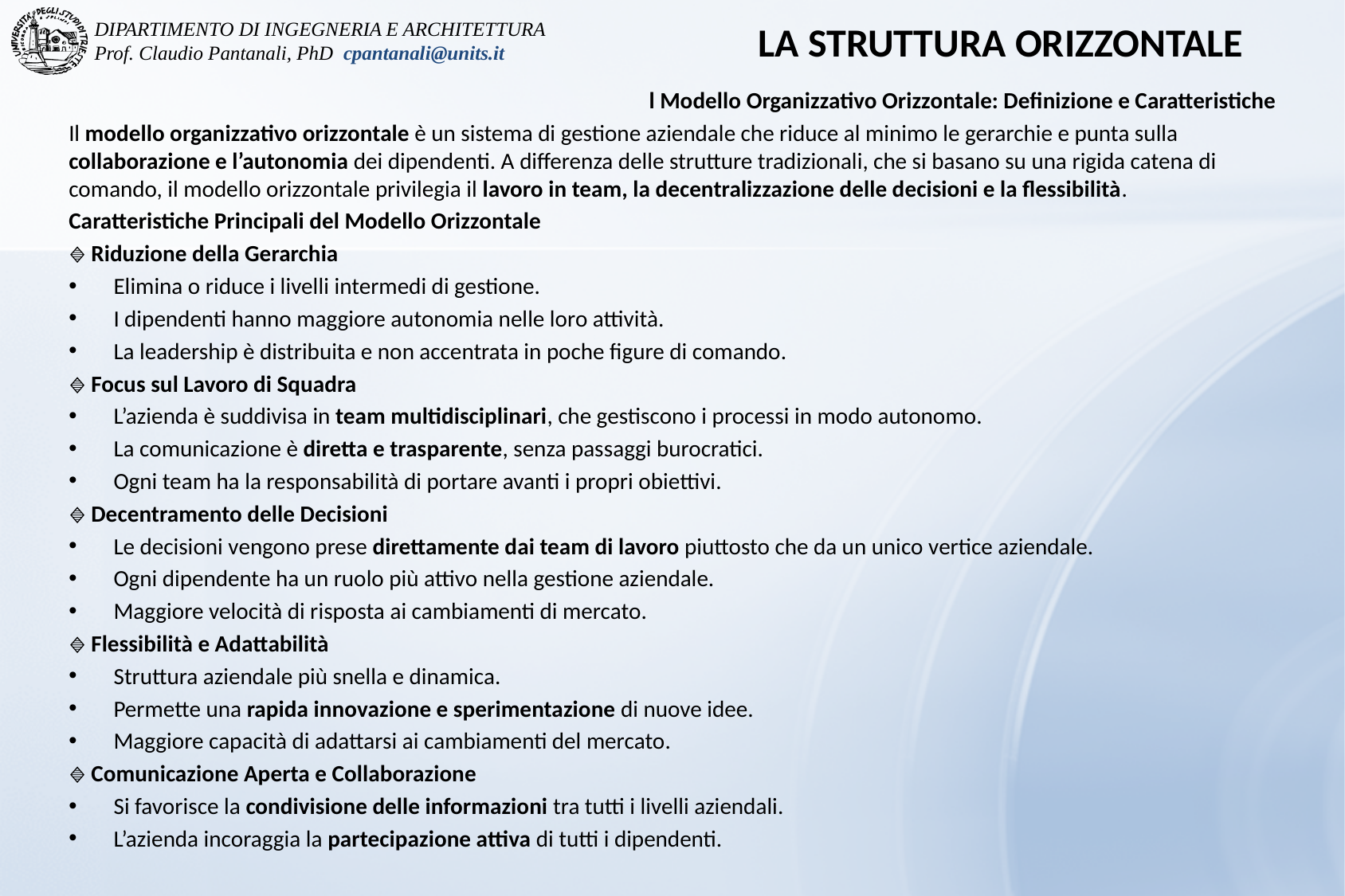

LA STRUTTURA ORIZZONTALE
l Modello Organizzativo Orizzontale: Definizione e Caratteristiche
Il modello organizzativo orizzontale è un sistema di gestione aziendale che riduce al minimo le gerarchie e punta sulla collaborazione e l’autonomia dei dipendenti. A differenza delle strutture tradizionali, che si basano su una rigida catena di comando, il modello orizzontale privilegia il lavoro in team, la decentralizzazione delle decisioni e la flessibilità.
Caratteristiche Principali del Modello Orizzontale
🔹 Riduzione della Gerarchia
Elimina o riduce i livelli intermedi di gestione.
I dipendenti hanno maggiore autonomia nelle loro attività.
La leadership è distribuita e non accentrata in poche figure di comando.
🔹 Focus sul Lavoro di Squadra
L’azienda è suddivisa in team multidisciplinari, che gestiscono i processi in modo autonomo.
La comunicazione è diretta e trasparente, senza passaggi burocratici.
Ogni team ha la responsabilità di portare avanti i propri obiettivi.
🔹 Decentramento delle Decisioni
Le decisioni vengono prese direttamente dai team di lavoro piuttosto che da un unico vertice aziendale.
Ogni dipendente ha un ruolo più attivo nella gestione aziendale.
Maggiore velocità di risposta ai cambiamenti di mercato.
🔹 Flessibilità e Adattabilità
Struttura aziendale più snella e dinamica.
Permette una rapida innovazione e sperimentazione di nuove idee.
Maggiore capacità di adattarsi ai cambiamenti del mercato.
🔹 Comunicazione Aperta e Collaborazione
Si favorisce la condivisione delle informazioni tra tutti i livelli aziendali.
L’azienda incoraggia la partecipazione attiva di tutti i dipendenti.